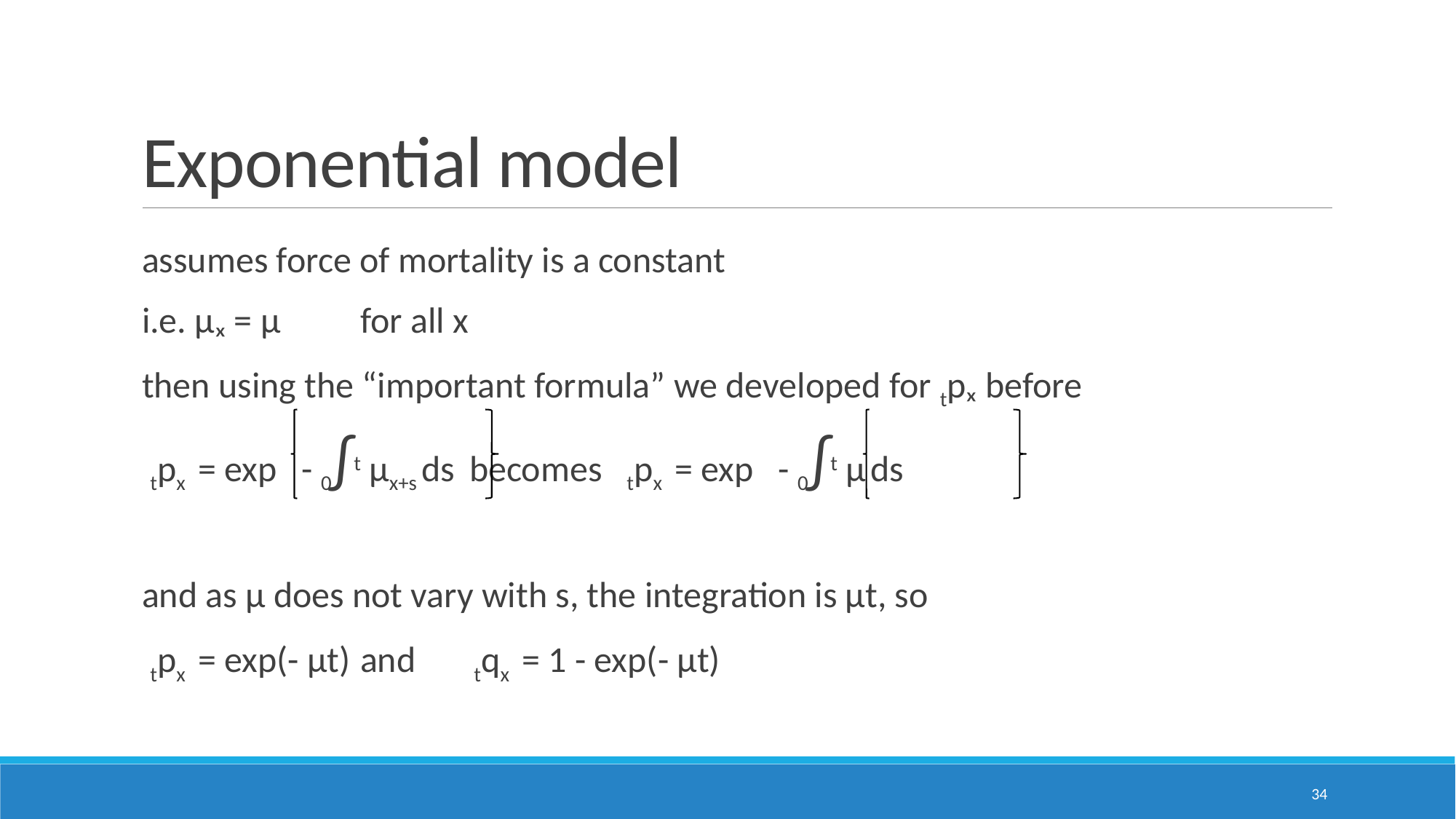

# Exponential model
assumes force of mortality is a constant
i.e. µₓ = µ 	for all x
then using the “important formula” we developed for tpₓ before
 tpx  = exp   - 0∫t µx+s ds	becomes   tpx  = exp   - 0∫t µ ds

and as µ does not vary with s, the integration is µt, so
 tpx  = exp(- µt) 	and	 tqx  = 1 - exp(- µt)

34